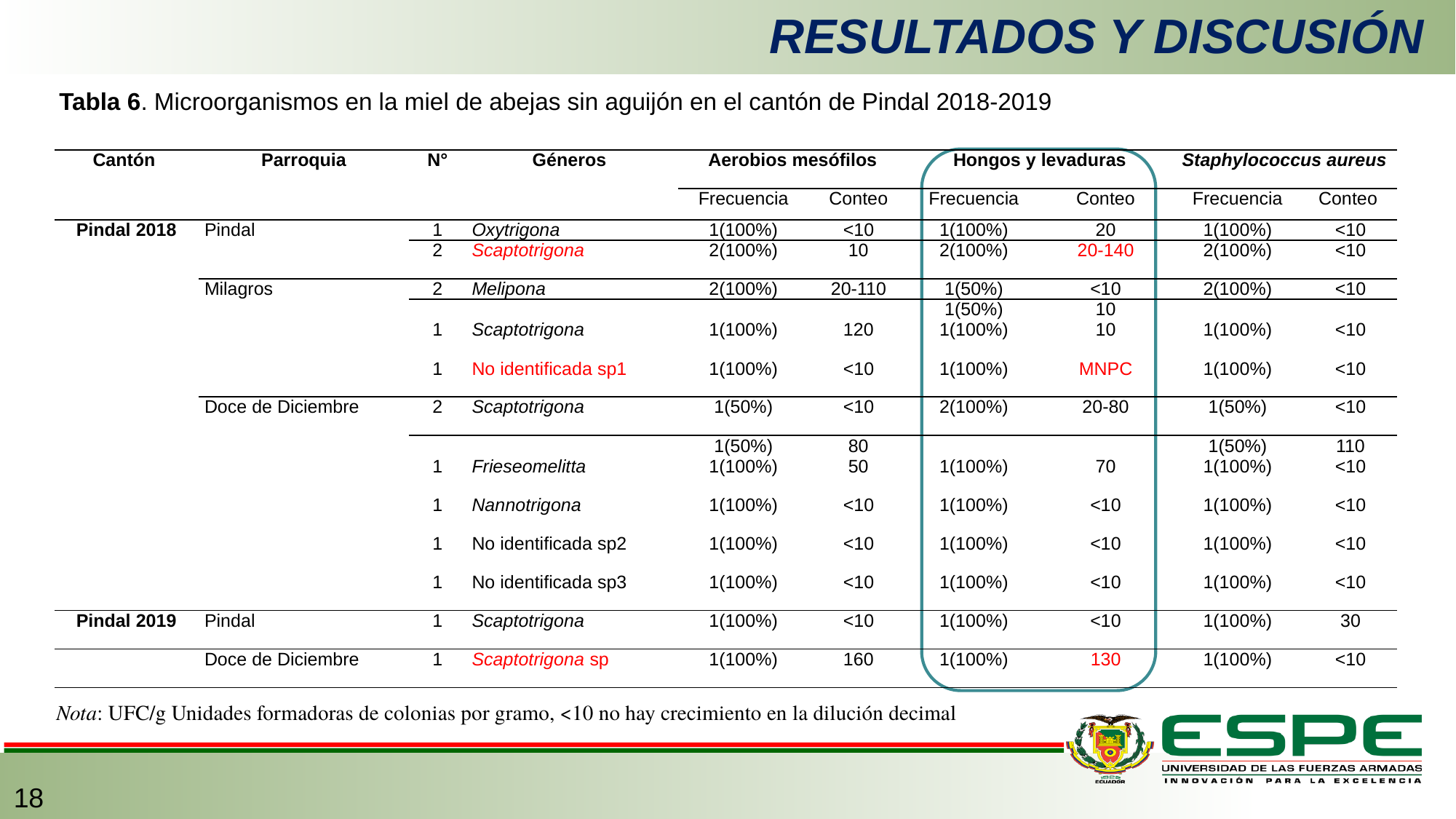

RESULTADOS Y DISCUSIÓN
Tabla 6. Microorganismos en la miel de abejas sin aguijón en el cantón de Pindal 2018-2019

| Cantón | Parroquia | N° | Géneros | Aerobios mesófilos |  | Hongos y levaduras |  | Staphylococcus aureus |  |
| --- | --- | --- | --- | --- | --- | --- | --- | --- | --- |
|  |  |  |  | Frecuencia | Conteo | Frecuencia | Conteo | Frecuencia | Conteo |
| Pindal 2018 | Pindal | 1 | Oxytrigona | 1(100%) | <10 | 1(100%) | 20 | 1(100%) | <10 |
|  |  | 2 | Scaptotrigona | 2(100%) | 10 | 2(100%) | 20-140 | 2(100%) | <10 |
|  | Milagros | 2 | Melipona | 2(100%) | 20-110 | 1(50%) | <10 | 2(100%) | <10 |
|  |  |  |  |  |  | 1(50%) | 10 |  |  |
|  |  | 1 | Scaptotrigona | 1(100%) | 120 | 1(100%) | 10 | 1(100%) | <10 |
|  |  | 1 | No identificada sp1 | 1(100%) | <10 | 1(100%) | MNPC | 1(100%) | <10 |
|  | Doce de Diciembre | 2 | Scaptotrigona | 1(50%) | <10 | 2(100%) | 20-80 | 1(50%) | <10 |
|  |  |  |  | 1(50%) | 80 |  |  | 1(50%) | 110 |
|  |  | 1 | Frieseomelitta | 1(100%) | 50 | 1(100%) | 70 | 1(100%) | <10 |
|  |  | 1 | Nannotrigona | 1(100%) | <10 | 1(100%) | <10 | 1(100%) | <10 |
|  |  | 1 | No identificada sp2 | 1(100%) | <10 | 1(100%) | <10 | 1(100%) | <10 |
|  |  | 1 | No identificada sp3 | 1(100%) | <10 | 1(100%) | <10 | 1(100%) | <10 |
| Pindal 2019 | Pindal | 1 | Scaptotrigona | 1(100%) | <10 | 1(100%) | <10 | 1(100%) | 30 |
|  | Doce de Diciembre | 1 | Scaptotrigona sp | 1(100%) | 160 | 1(100%) | 130 | 1(100%) | <10 |

Nota: UFC/g Unidades formadoras de colonias por gramo, <10 no hay crecimiento en la dilución decimal
18